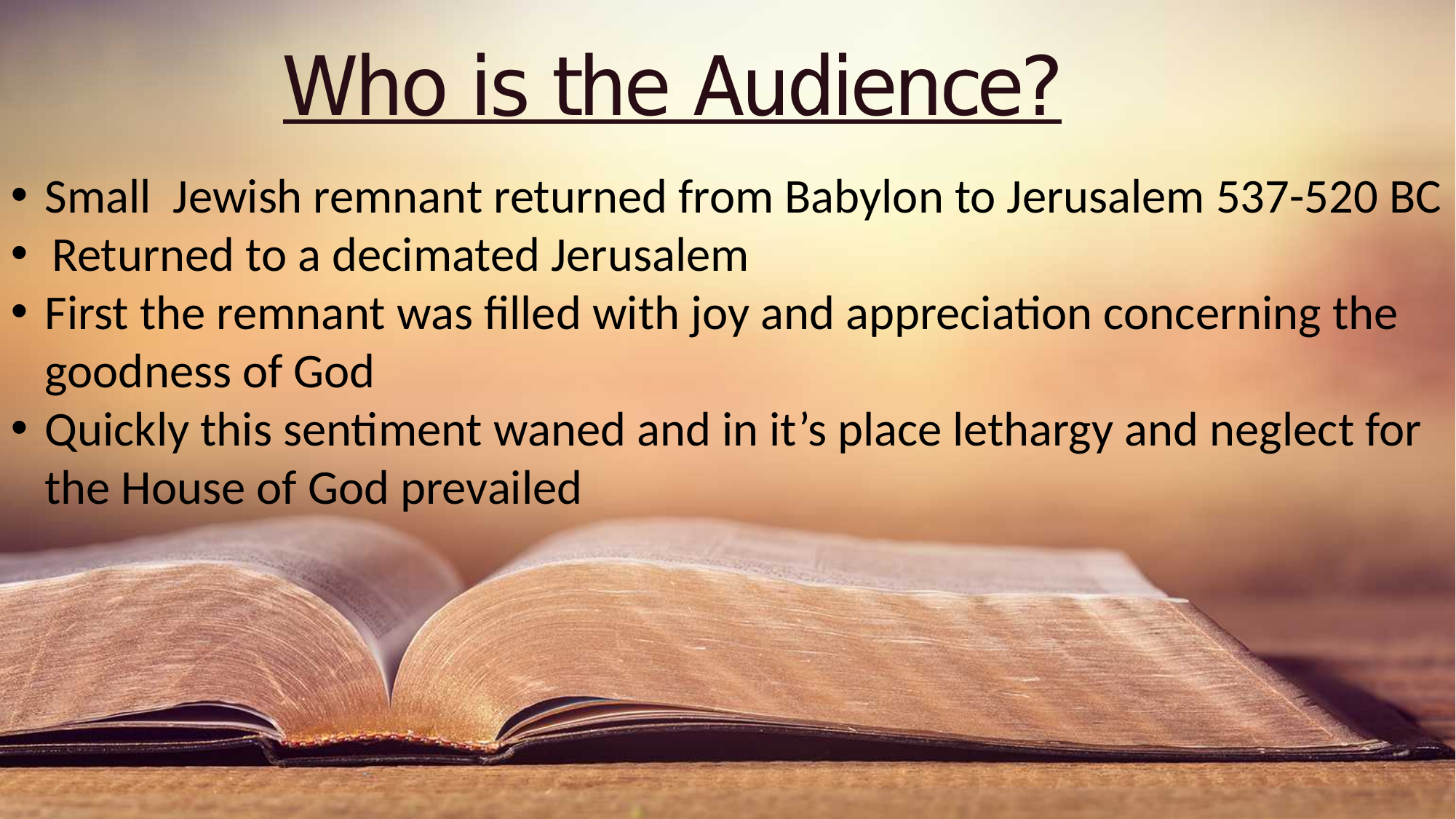

# Who is the Audience?
Small  Jewish remnant returned from Babylon to Jerusalem 537-520 BC
Returned to a decimated Jerusalem
First the remnant was filled with joy and appreciation concerning the goodness of God
Quickly this sentiment waned and in it’s place lethargy and neglect for the House of God prevailed